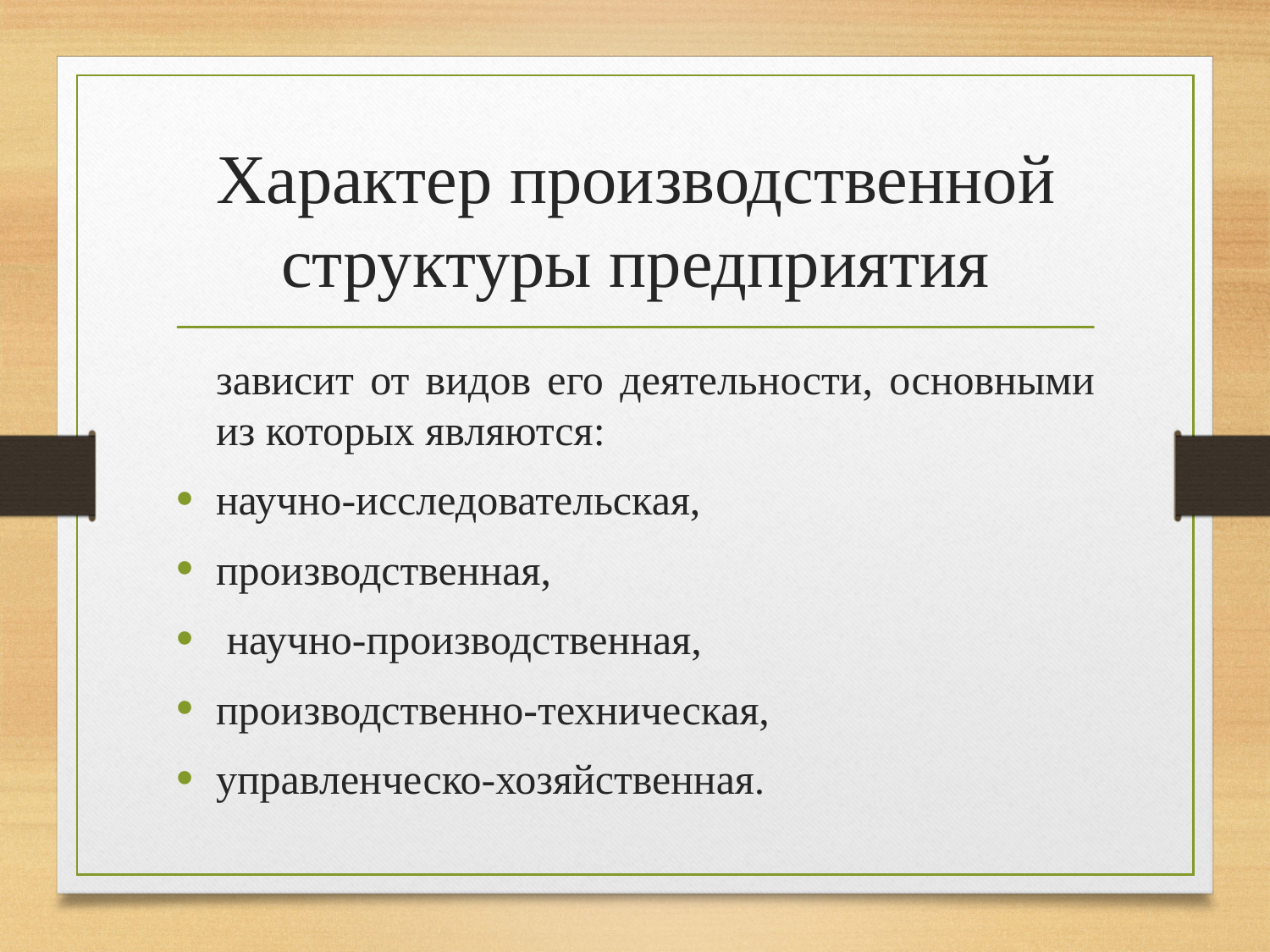

# Характер производственной структуры предприятия
	зависит от видов его деятельности, основными из которых являются:
научно-исследовательская,
производственная,
 научно-производственная,
производственно-техническая,
управленческо-хозяйственная.